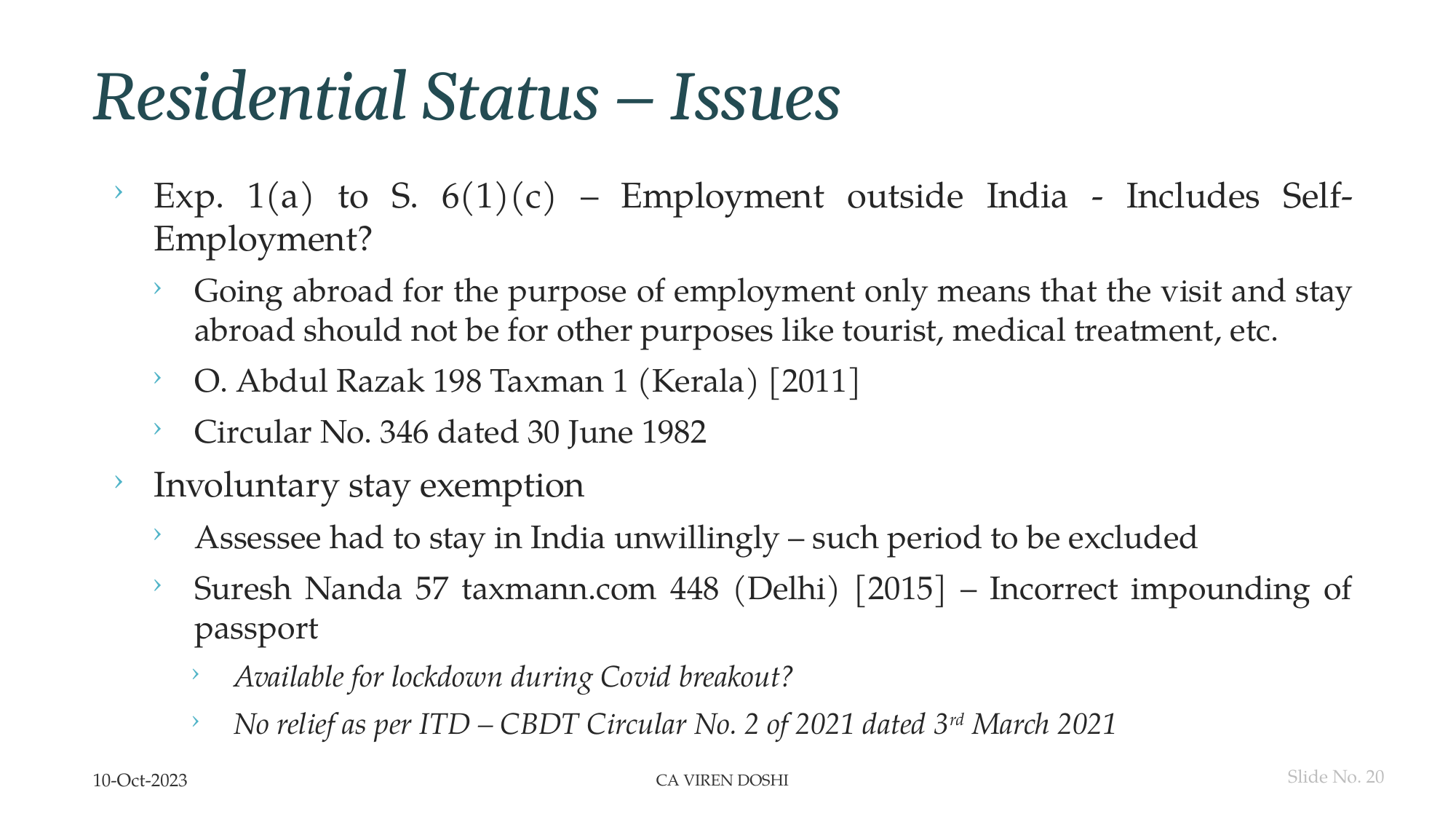

# Residential Status – Issues
Exp. 1(a) to S. 6(1)(c) – Employment outside India - Includes Self-Employment?
Going abroad for the purpose of employment only means that the visit and stay abroad should not be for other purposes like tourist, medical treatment, etc.
O. Abdul Razak 198 Taxman 1 (Kerala) [2011]
Circular No. 346 dated 30 June 1982
Involuntary stay exemption
Assessee had to stay in India unwillingly – such period to be excluded
Suresh Nanda 57 taxmann.com 448 (Delhi) [2015] – Incorrect impounding of passport
Available for lockdown during Covid breakout?
No relief as per ITD – CBDT Circular No. 2 of 2021 dated 3rd March 2021

10-Oct-2023
CA Viren Doshi
Slide No. 20